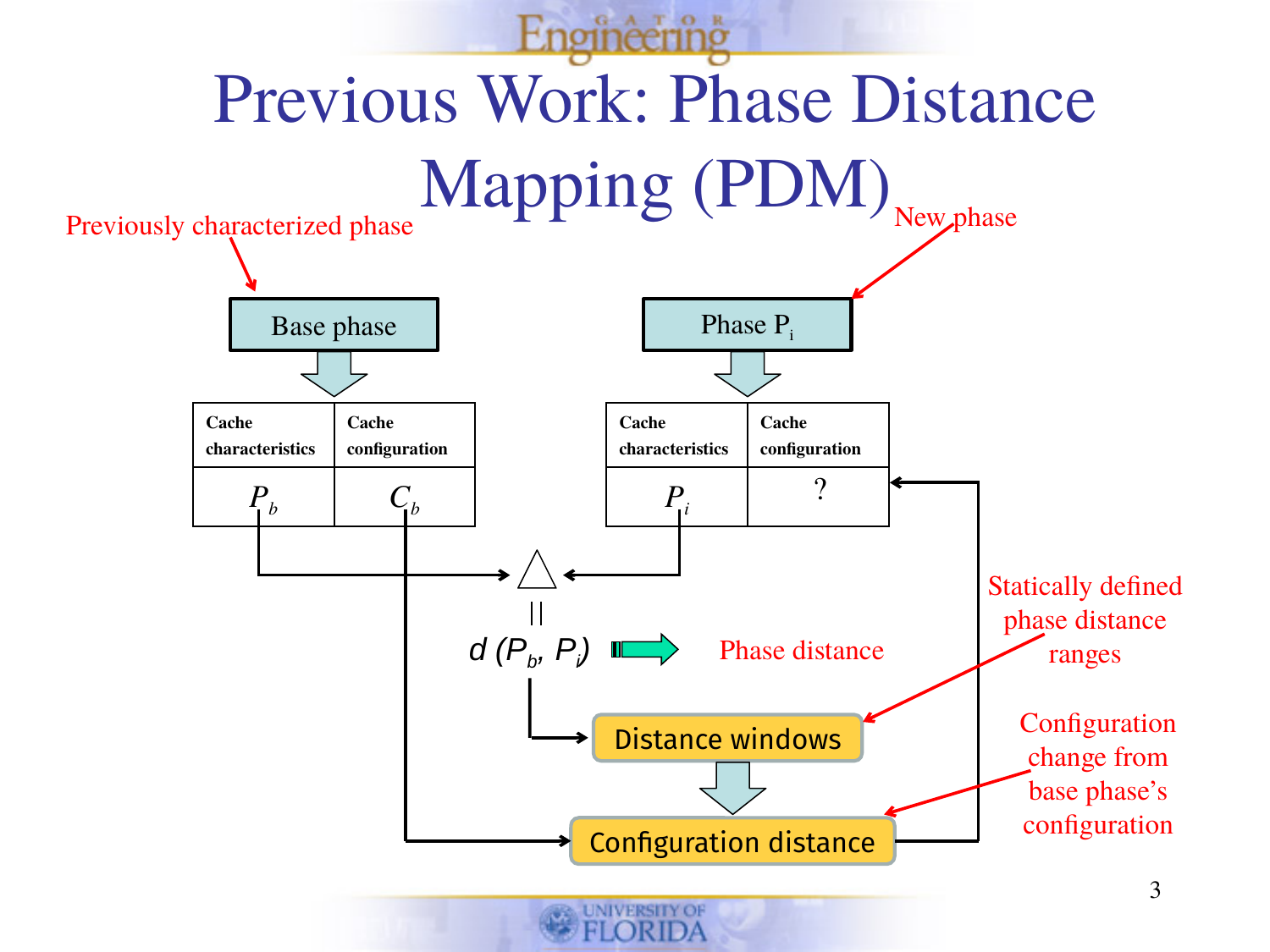

Previous Work: Phase Distance Mapping (PDM)
New phase
Previously characterized phase
Base phase
Phase Pi

| Cache characteristics | Cache configuration |
| --- | --- |
| Pb | Cb |
| Cache characteristics | Cache configuration |
| --- | --- |
| Pi |  |
?

Statically defined
phase distance
ranges
d (Pb, Pi)
Phase distance

Configuration
change from
base phase’s
configuration
Distance windows

Configuration distance
3